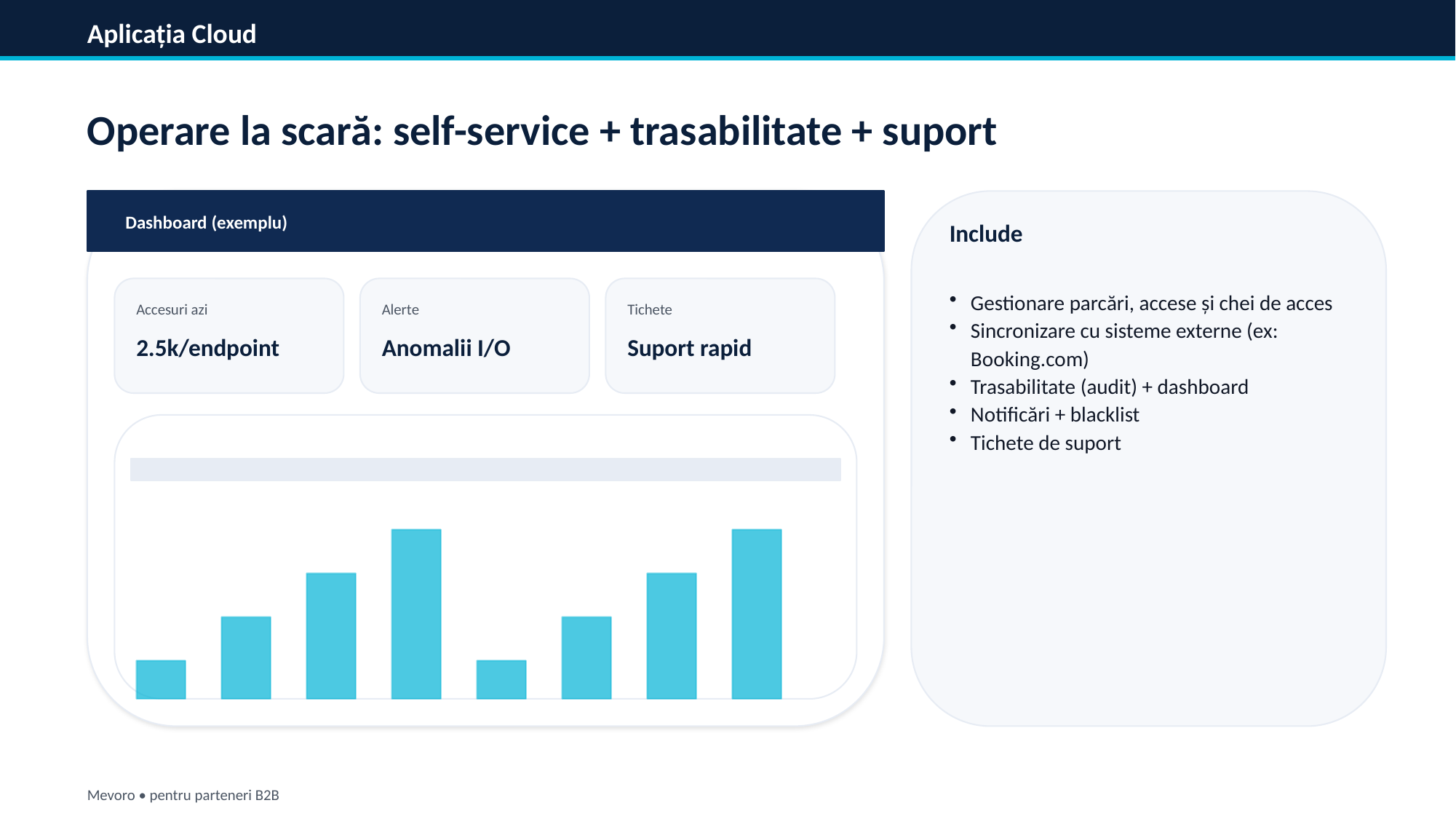

Aplicația Cloud

Operare la scară: self-service + trasabilitate + suport

Dashboard (exemplu)
Include
Gestionare parcări, accese și chei de acces
Sincronizare cu sisteme externe (ex: Booking.com)
Trasabilitate (audit) + dashboard
Notificări + blacklist
Tichete de suport

Accesuri azi
Alerte
Tichete
2.5k/endpoint
Anomalii I/O
Suport rapid

Mevoro • pentru parteneri B2B